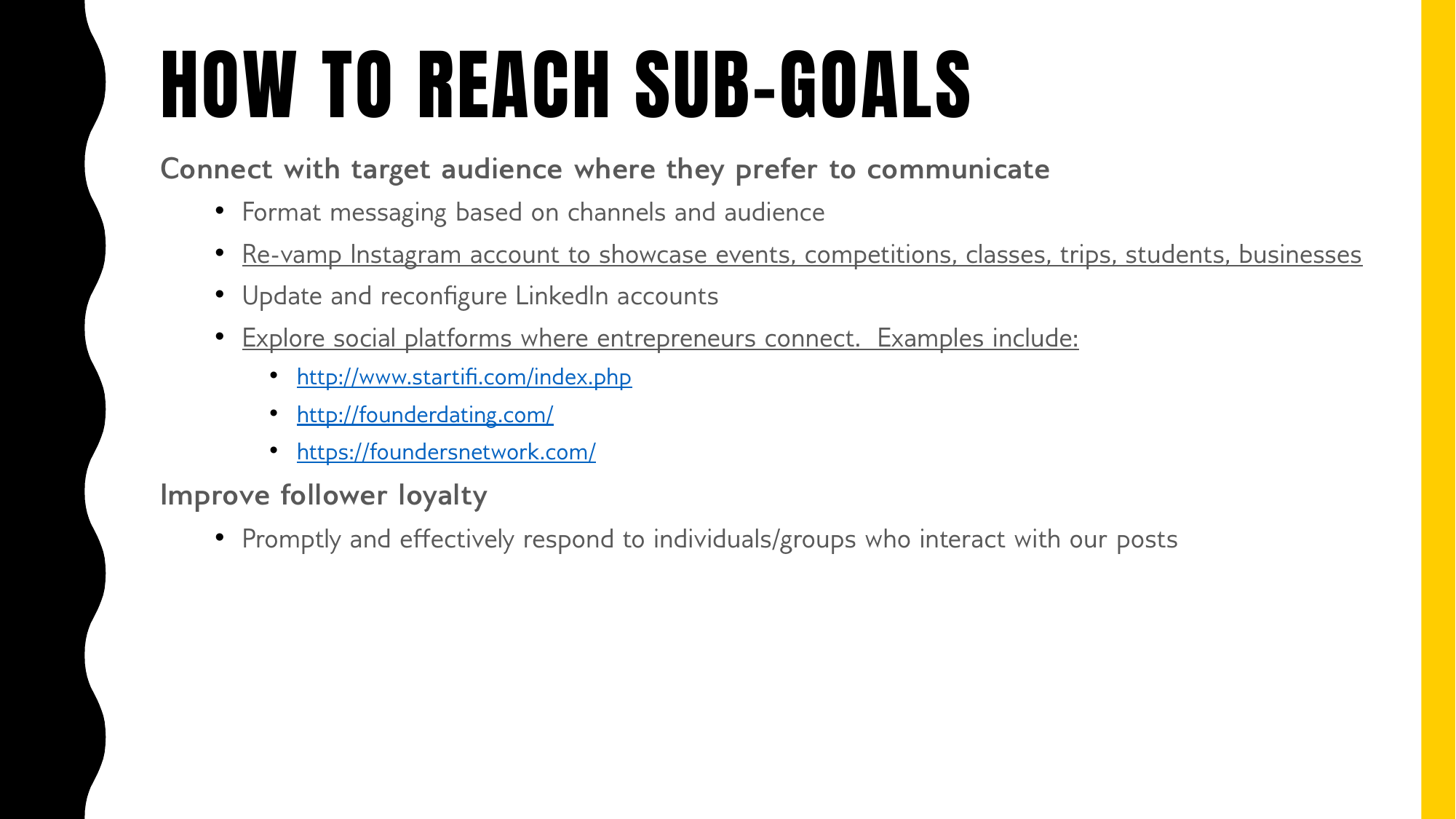

# How to reach sub-goals
Connect with target audience where they prefer to communicate
Format messaging based on channels and audience
Re-vamp Instagram account to showcase events, competitions, classes, trips, students, businesses
Update and reconfigure LinkedIn accounts
Explore social platforms where entrepreneurs connect.  Examples include:
http://www.startifi.com/index.php
http://founderdating.com/
https://foundersnetwork.com/
Improve follower loyalty
Promptly and effectively respond to individuals/groups who interact with our posts